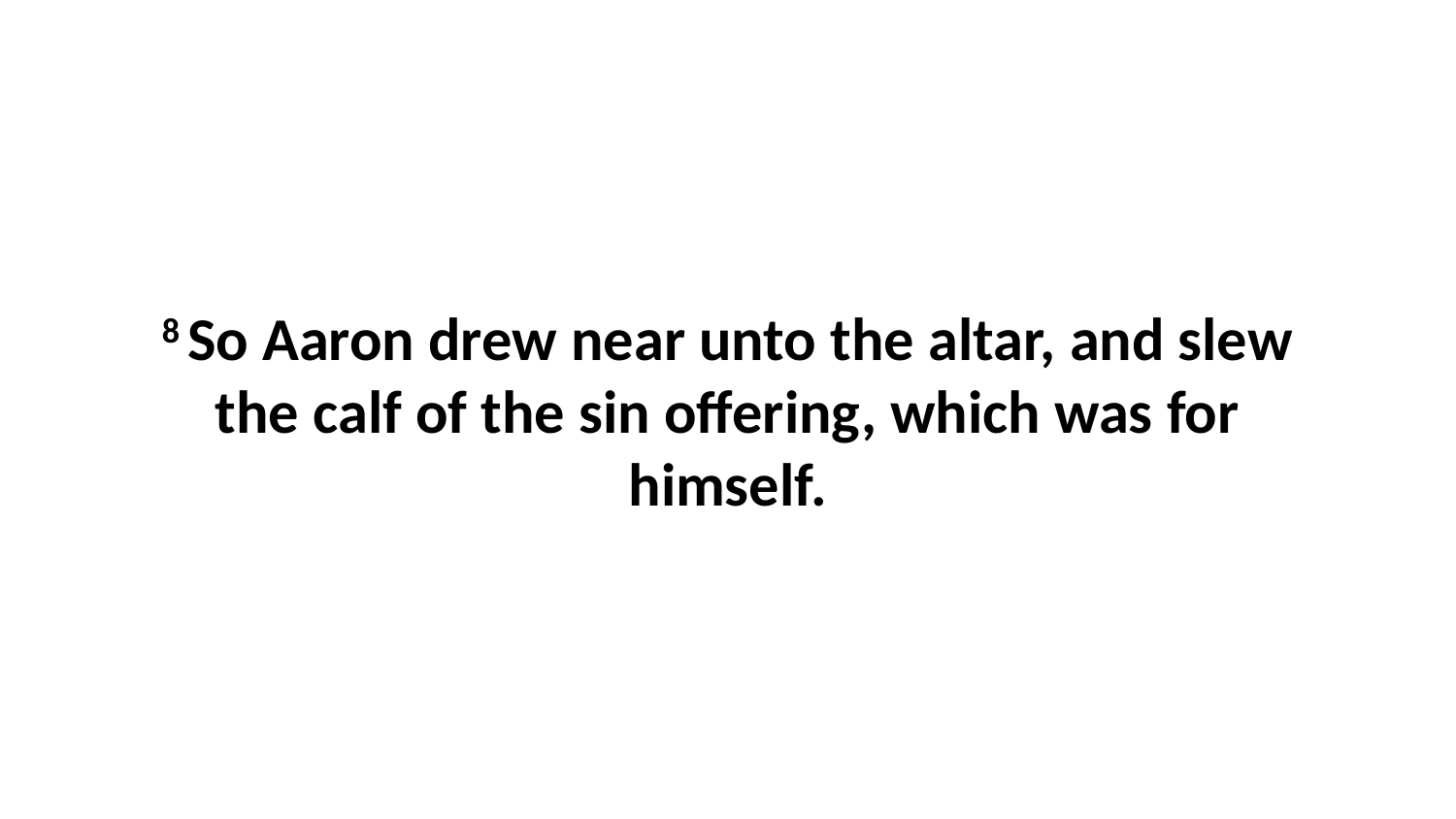

8 So Aaron drew near unto the altar, and slew the calf of the sin offering, which was for himself.